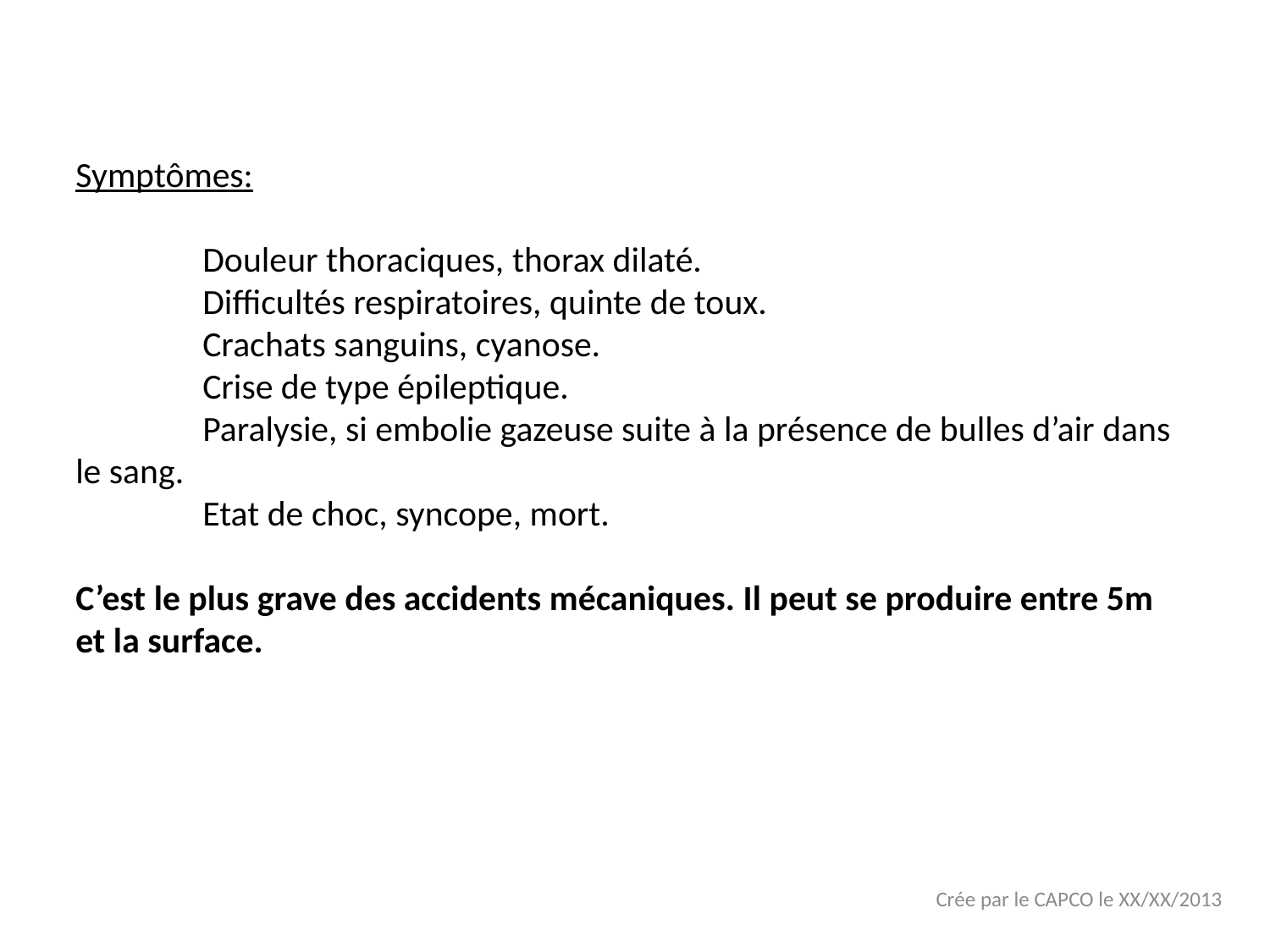

Symptômes:

	Douleur thoraciques, thorax dilaté.
	Difficultés respiratoires, quinte de toux.
	Crachats sanguins, cyanose.
	Crise de type épileptique.
	Paralysie, si embolie gazeuse suite à la présence de bulles d’air dans le sang.
	Etat de choc, syncope, mort.

C’est le plus grave des accidents mécaniques. Il peut se produire entre 5m et la surface.

Crée par le CAPCO le XX/XX/2013